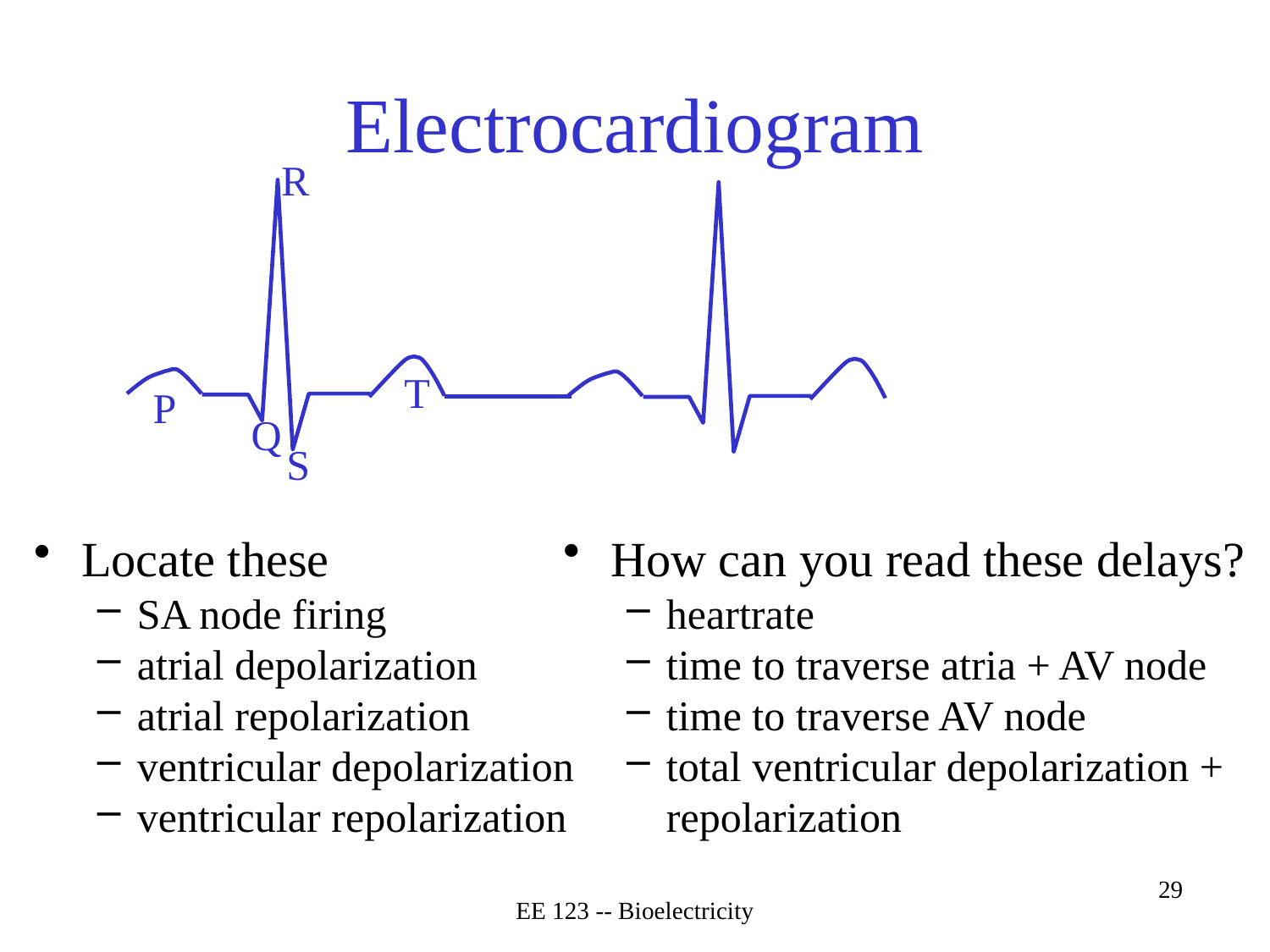

# Electrocardiogram
R

T
P
Q
S
How can you read these delays?
heartrate
time to traverse atria + AV node
time to traverse AV node
total ventricular depolarization + repolarization
Locate these
SA node firing
atrial depolarization
atrial repolarization
ventricular depolarization
ventricular repolarization

EE 123 -- Bioelectricity